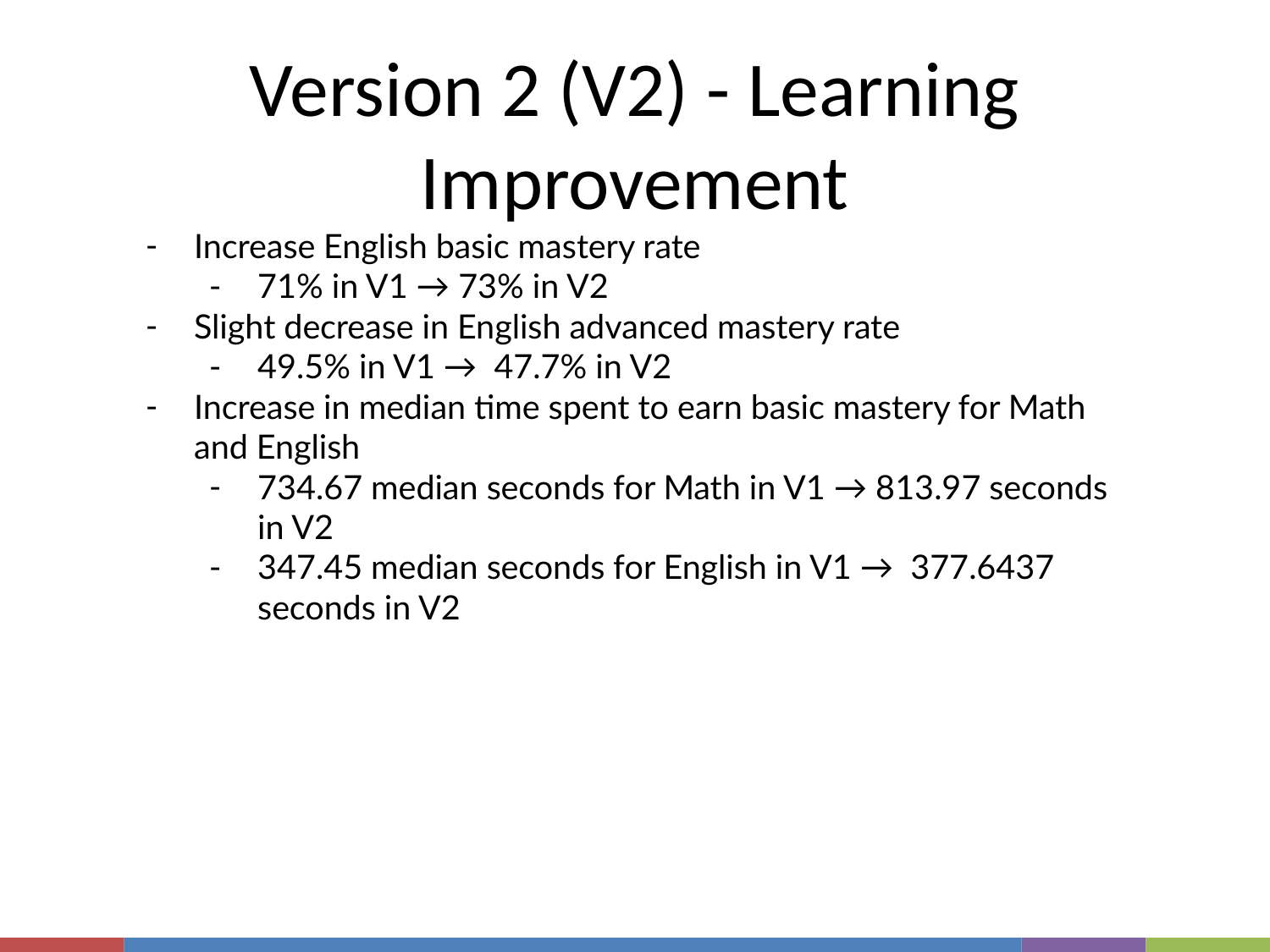

Version 2 (V2) - Learning Improvement
Increase English basic mastery rate
71% in V1 → 73% in V2
Slight decrease in English advanced mastery rate
49.5% in V1 →  47.7% in V2
Increase in median time spent to earn basic mastery for Math and English
734.67 median seconds for Math in V1 → 813.97 seconds in V2
347.45 median seconds for English in V1 →  377.6437 seconds in V2